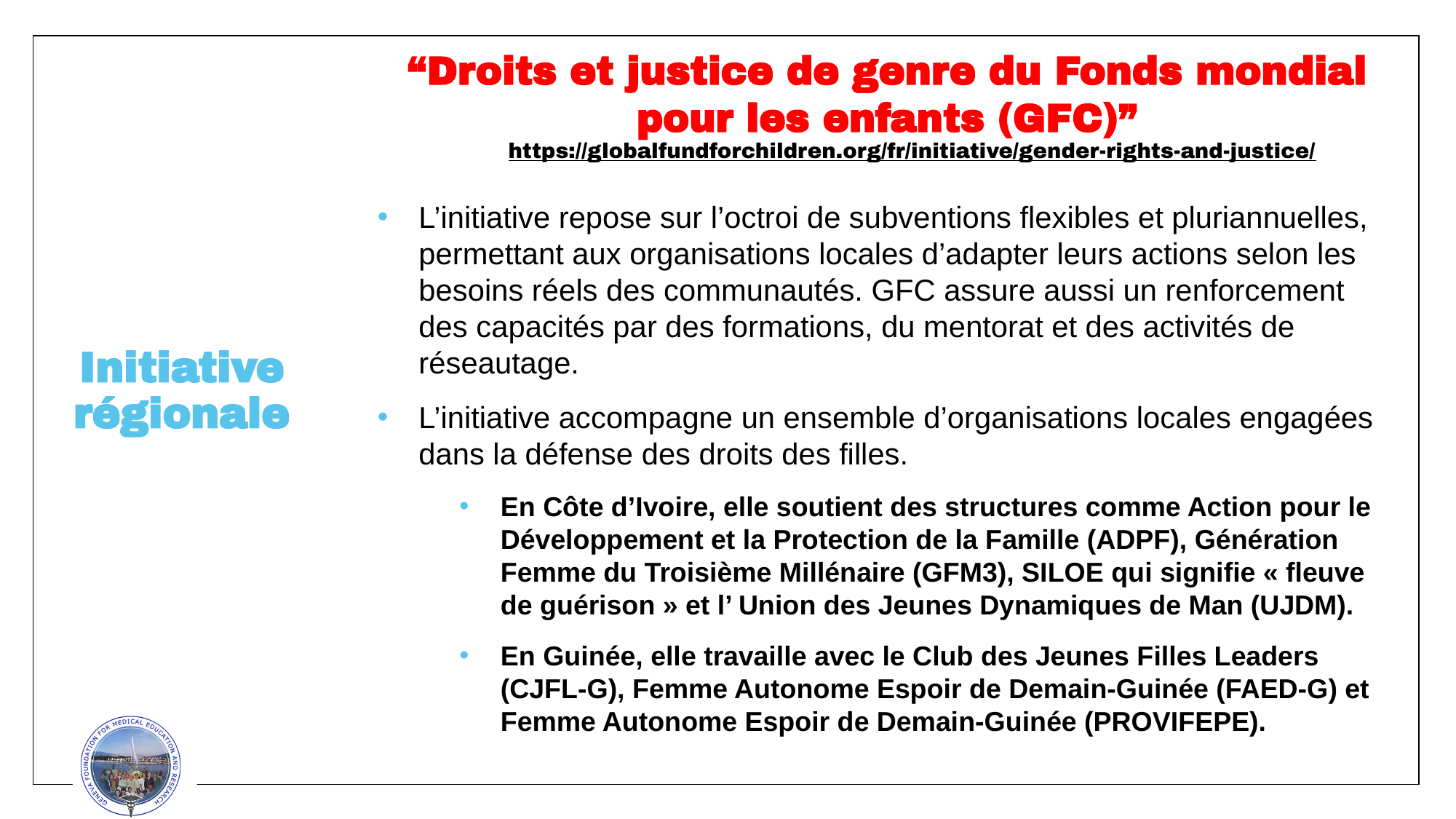

“Droits et justice de genre du Fonds mondial pour les enfants (GFC)”
https://globalfundforchildren.org/fr/initiative/gender-rights-and-justice/
L’initiative repose sur l’octroi de subventions flexibles et pluriannuelles, permettant aux organisations locales d’adapter leurs actions selon les besoins réels des communautés. GFC assure aussi un renforcement des capacités par des formations, du mentorat et des activités de réseautage.
L’initiative accompagne un ensemble d’organisations locales engagées dans la défense des droits des filles.
En Côte d’Ivoire, elle soutient des structures comme Action pour le Développement et la Protection de la Famille (ADPF), Génération Femme du Troisième Millénaire (GFM3), SILOE qui signifie « fleuve de guérison » et l’ Union des Jeunes Dynamiques de Man (UJDM).
En Guinée, elle travaille avec le Club des Jeunes Filles Leaders (CJFL-G), Femme Autonome Espoir de Demain-Guinée (FAED-G) et Femme Autonome Espoir de Demain-Guinée (PROVIFEPE).

Initiative régionale